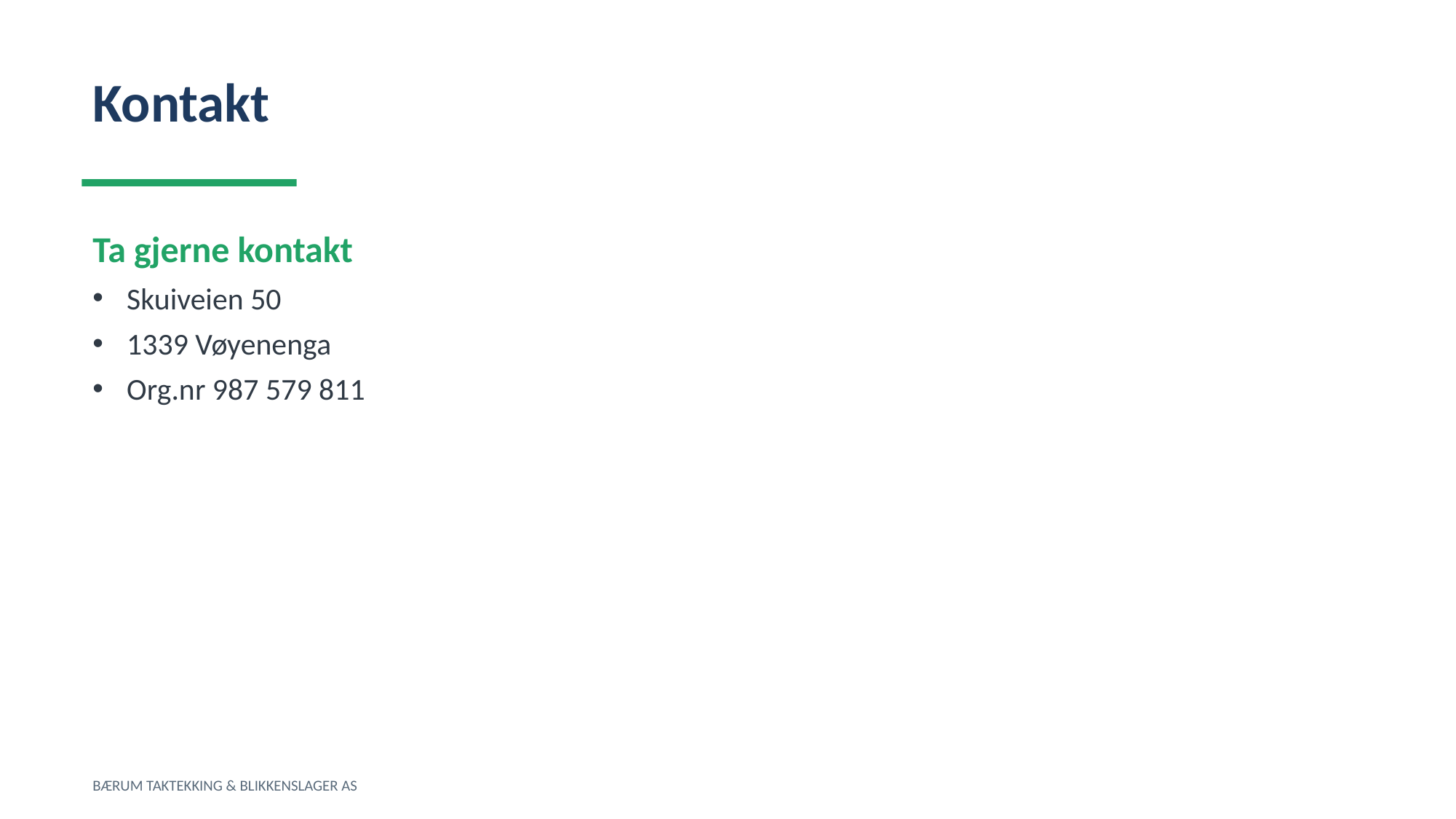

Kontakt

Ta gjerne kontakt
Skuiveien 50
1339 Vøyenenga
Org.nr 987 579 811
BÆRUM TAKTEKKING & BLIKKENSLAGER AS